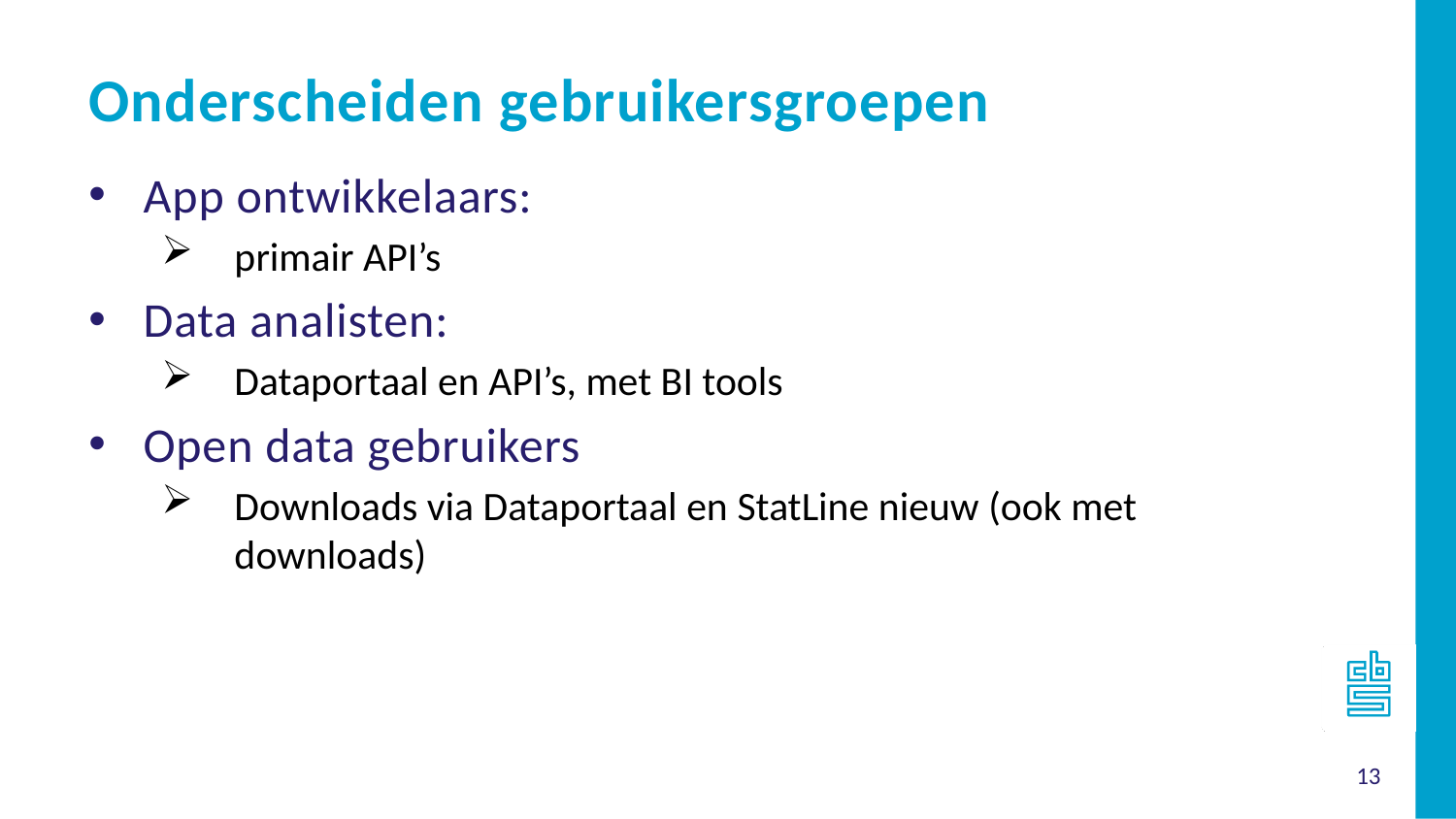

Onderscheiden gebruikersgroepen
App ontwikkelaars:
primair API’s
Data analisten:
Dataportaal en API’s, met BI tools
Open data gebruikers
Downloads via Dataportaal en StatLine nieuw (ook met downloads)

13